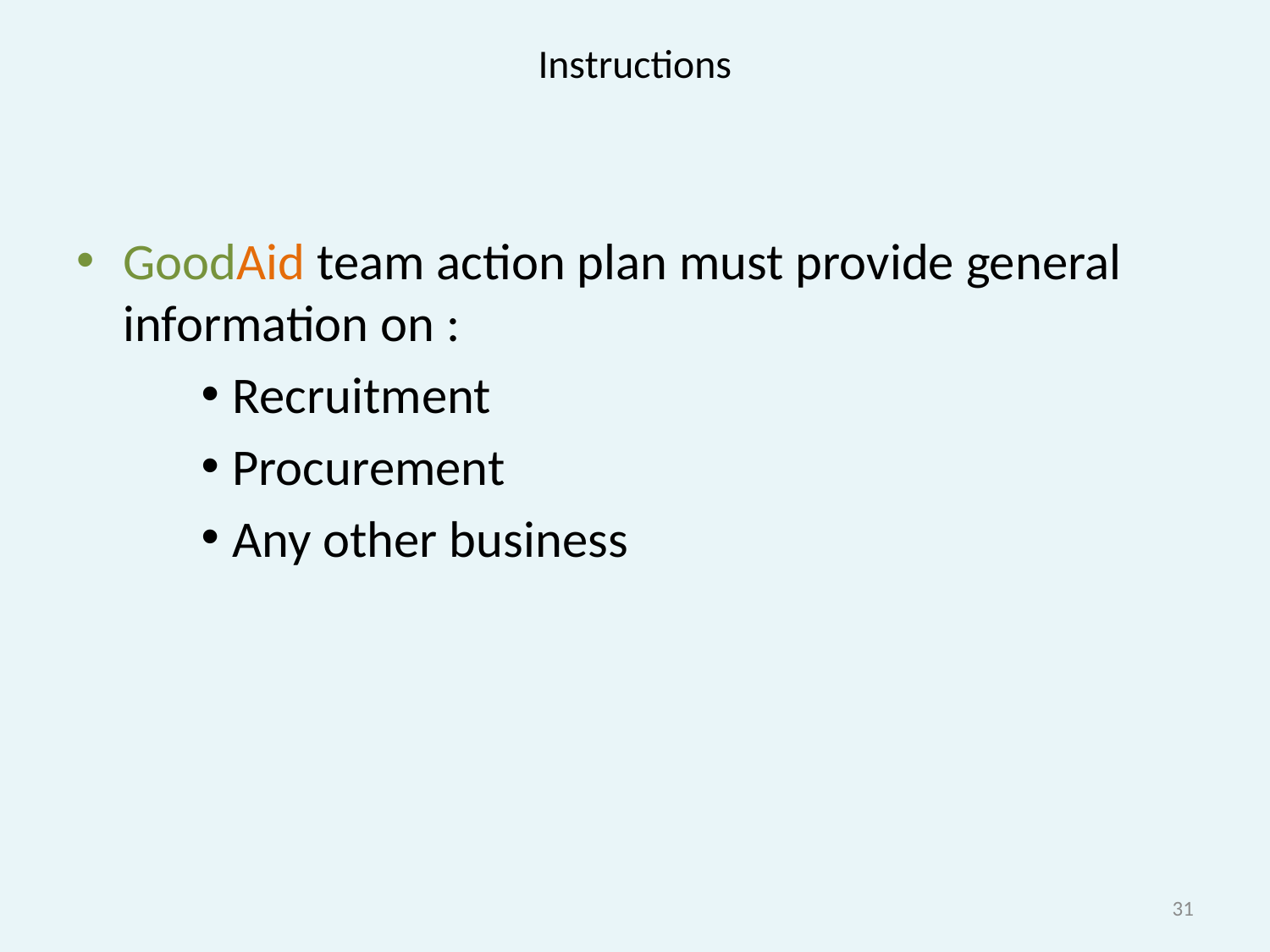

# Instructions
GoodAid team action plan must provide general information on :
Recruitment
Procurement
Any other business

31